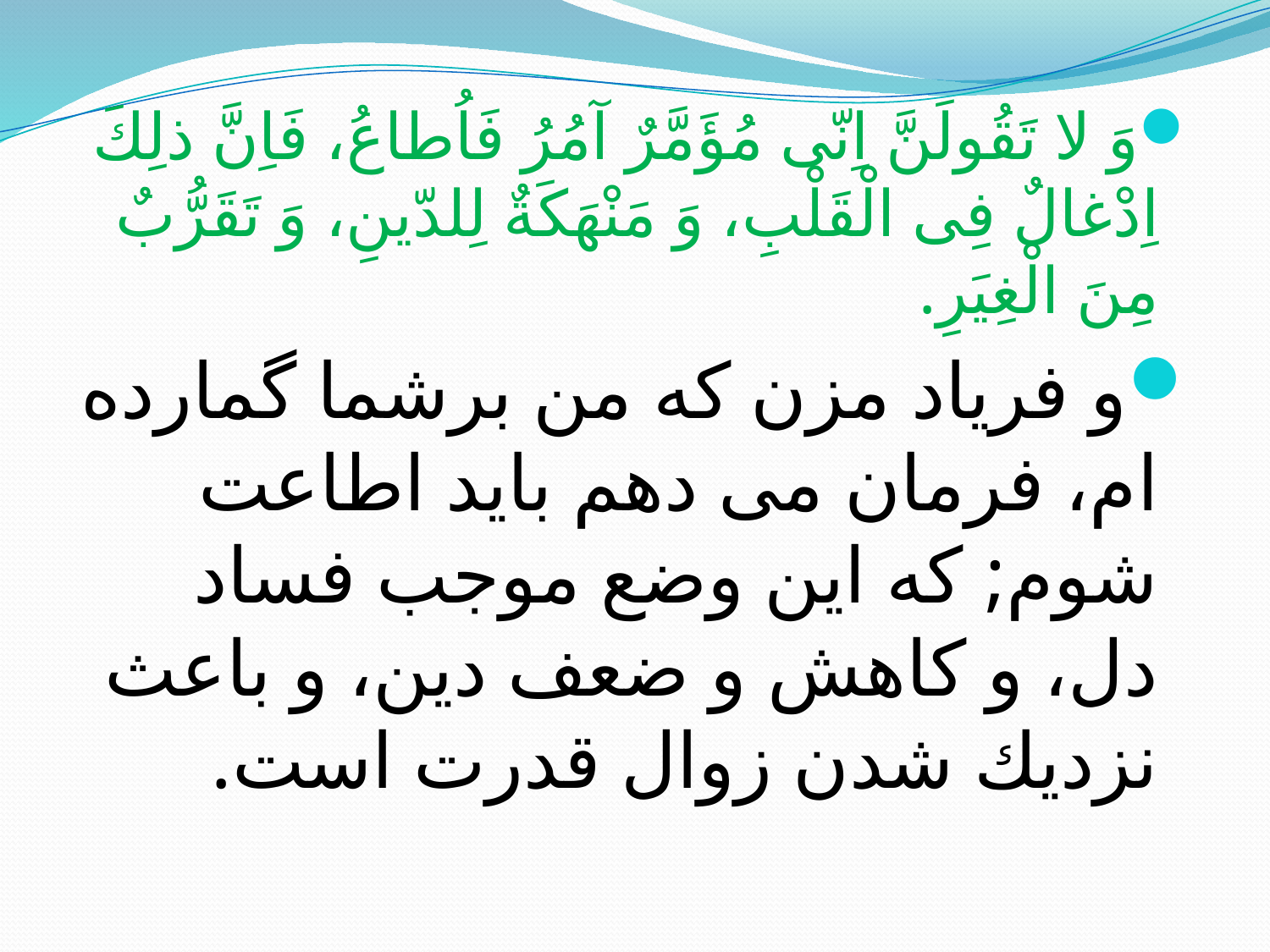

وَ لا تَقُولَنَّ اِنّى مُؤَمَّرٌ آمُرُ فَاُطاعُ، فَاِنَّ ذلِكَ اِدْغالٌ فِى الْقَلْبِ، وَ مَنْهَكَةٌ لِلدّينِ، وَ تَقَرُّبٌ مِنَ الْغِيَرِ.
و فرياد مزن كه من برشما گمارده ام، فرمان مى دهم بايد اطاعت شوم; كه اين وضع موجب فساد دل، و كاهش و ضعف دين، و باعث نزديك شدن زوال قدرت است.

#